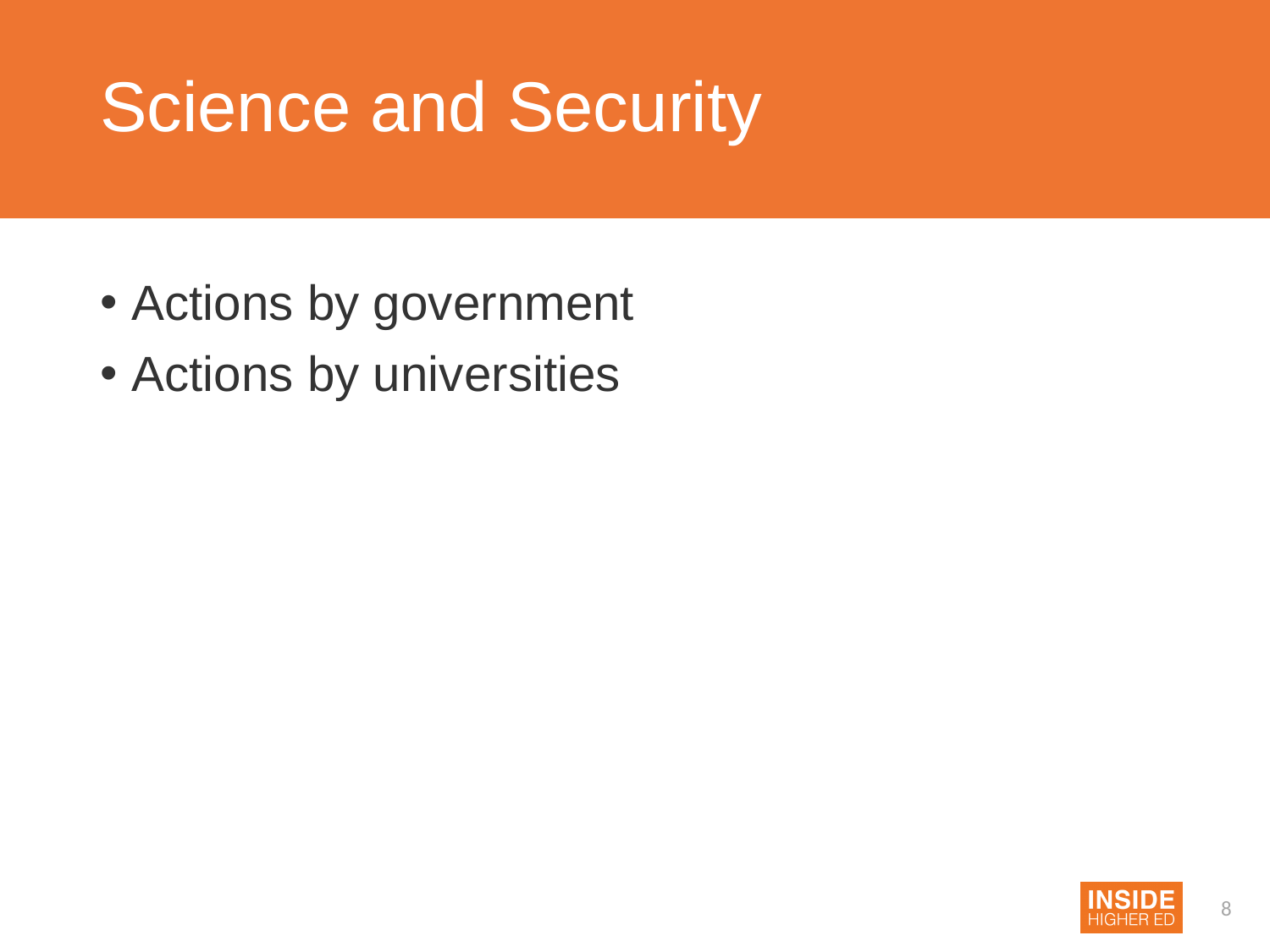

# Science and Security
Actions by government
Actions by universities